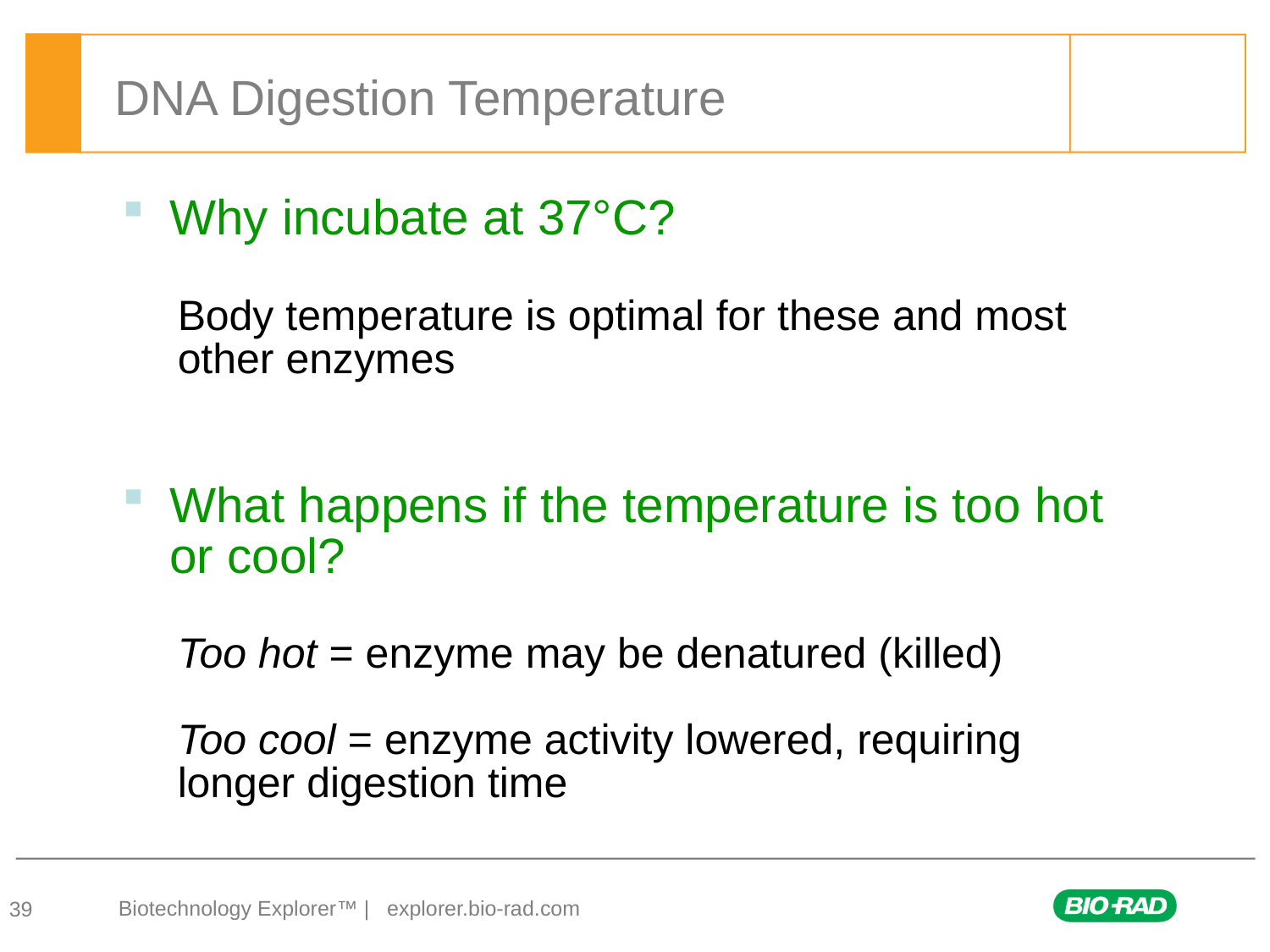

DNA Digestion Temperature
Why incubate at 37°C?

Body temperature is optimal for these and most other enzymes

What happens if the temperature is too hot or cool?

Too hot = enzyme may be denatured (killed)

Too cool = enzyme activity lowered, requiring longer digestion time